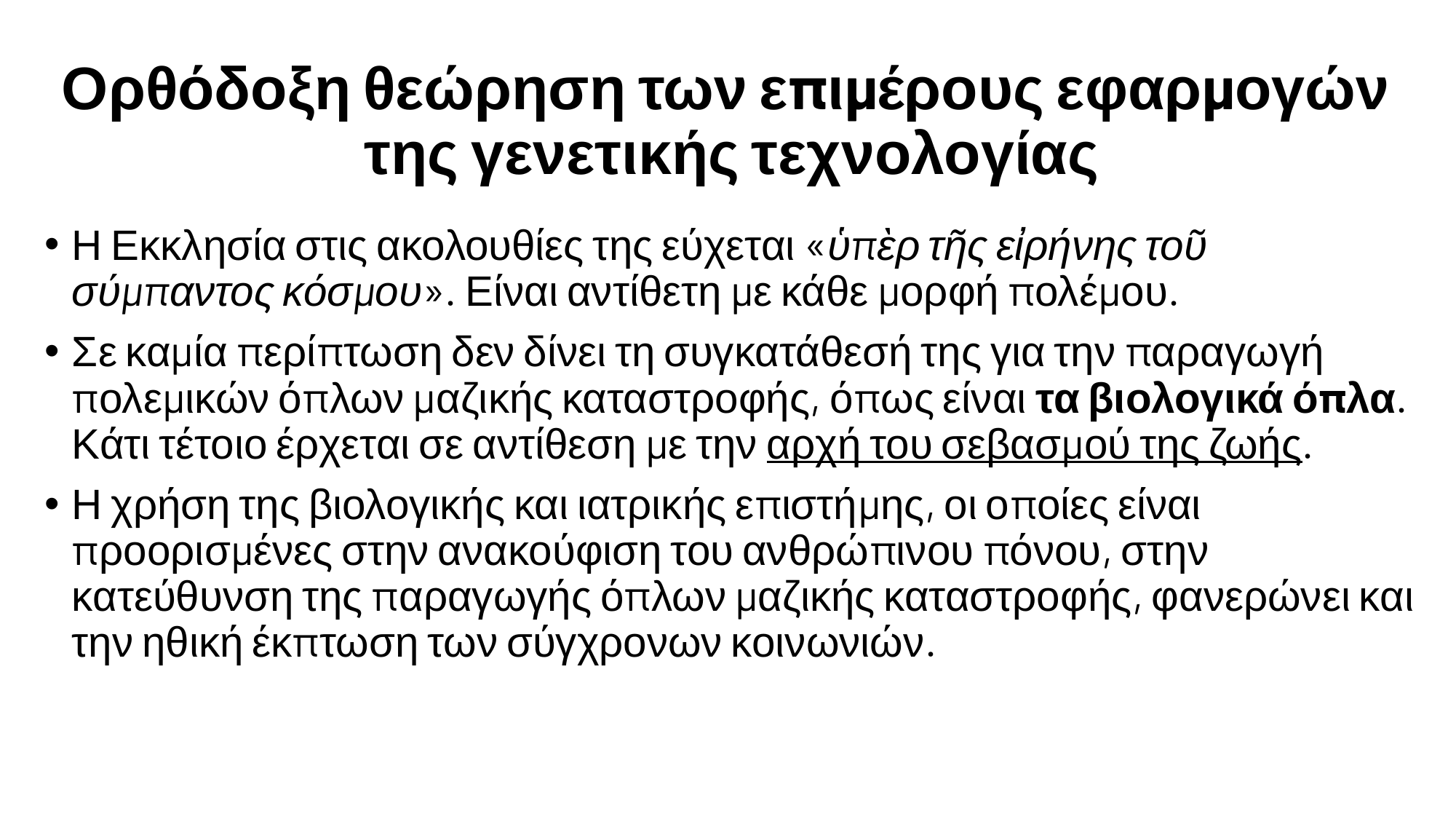

# Ορθόδοξη θεώρηση των επιμέρους εφαρμογών της γενετικής τεχνολογίας
Η Εκκλησία στις ακολουθίες της εύχεται «ὑπὲρ τῆς εἰρήνης τοῦ σύμπαντος κόσμου». Είναι αντίθετη με κάθε μορφή πολέμου.
Σε καμία περίπτωση δεν δίνει τη συγκατάθεσή της για την παραγωγή πολεμικών όπλων μαζικής καταστροφής, όπως είναι τα βιολογικά όπλα. Κάτι τέτοιο έρχεται σε αντίθεση με την αρχή του σεβασμού της ζωής.
Η χρήση της βιολογικής και ιατρικής επιστήμης, οι οποίες είναι προορισμένες στην ανακούφιση του ανθρώπινου πόνου, στην κατεύθυνση της παραγωγής όπλων μαζικής καταστροφής, φανερώνει και την ηθική έκπτωση των σύγχρονων κοινωνιών.